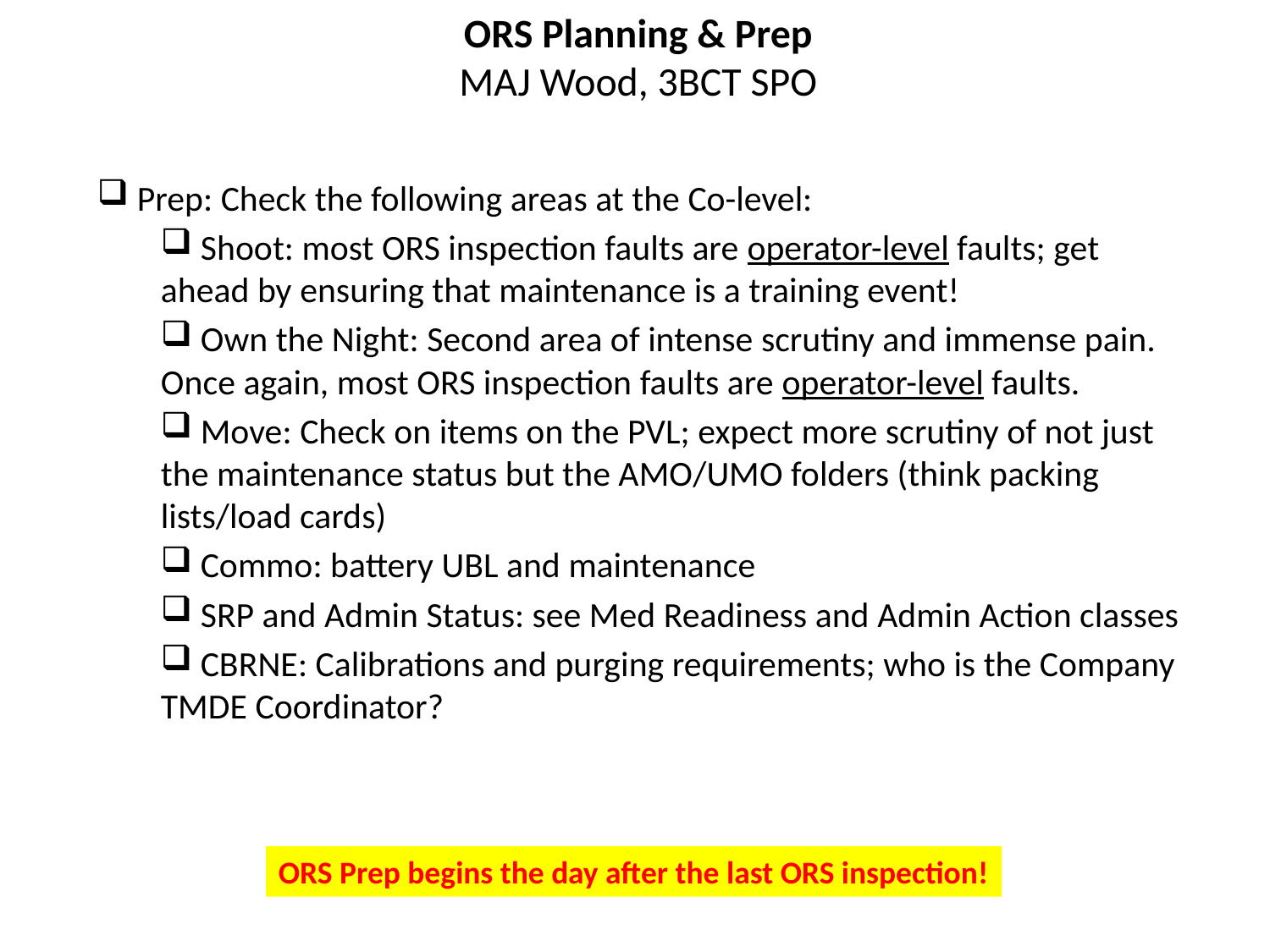

# ORS Planning & Prep MAJ Wood, 3BCT SPO
 Prep: Check the following areas at the Co-level:
 Shoot: most ORS inspection faults are operator-level faults; get ahead by ensuring that maintenance is a training event!
 Own the Night: Second area of intense scrutiny and immense pain.  Once again, most ORS inspection faults are operator-level faults.
 Move: Check on items on the PVL; expect more scrutiny of not just the maintenance status but the AMO/UMO folders (think packing lists/load cards)
 Commo: battery UBL and maintenance
 SRP and Admin Status: see Med Readiness and Admin Action classes
 CBRNE: Calibrations and purging requirements; who is the Company TMDE Coordinator?
ORS Prep begins the day after the last ORS inspection!